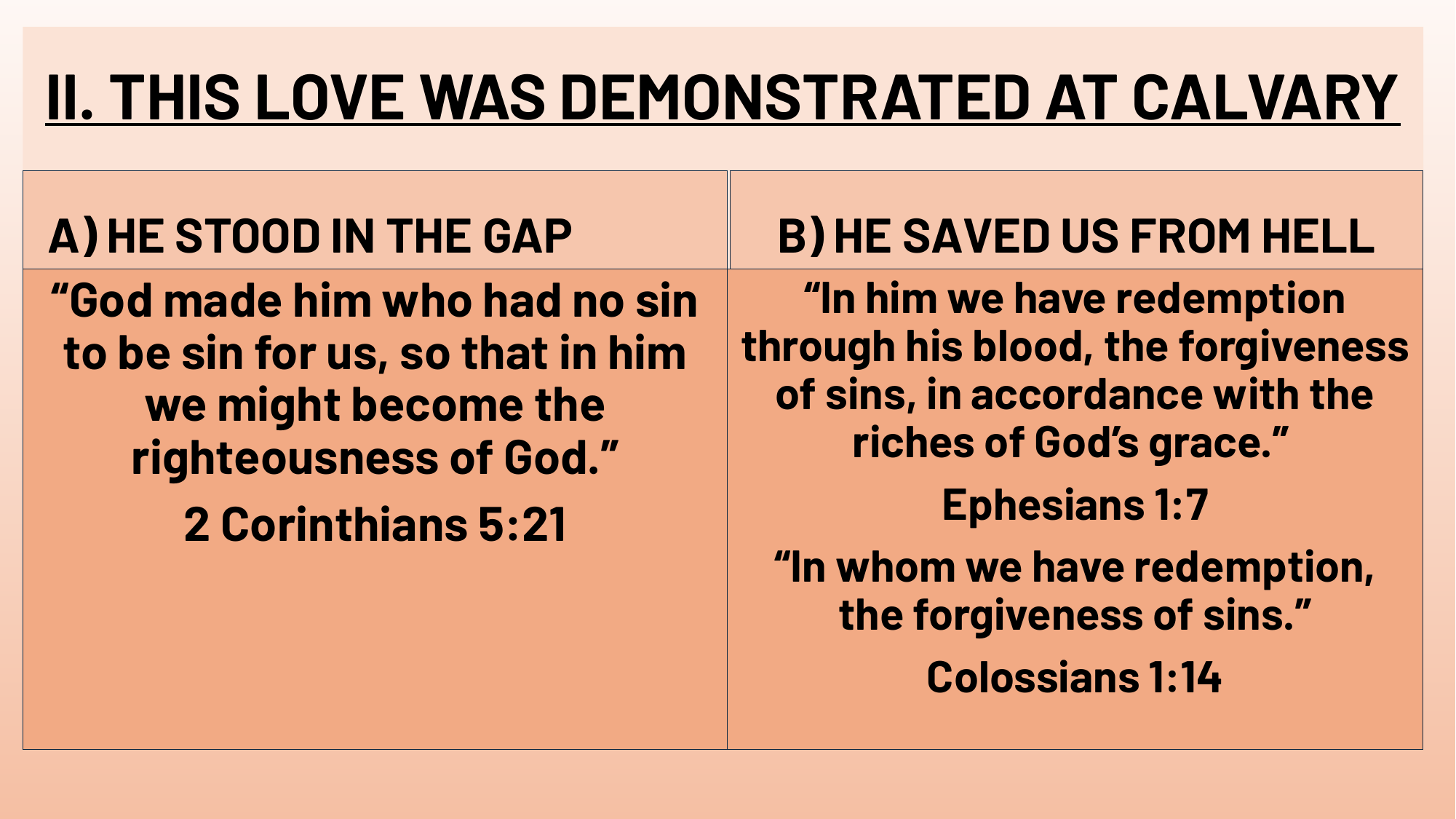

# II. THIS LOVE WAS DEMONSTRATED AT CALVARY
A) HE STOOD IN THE GAP
B) HE SAVED US FROM HELL
“God made him who had no sin to be sin for us, so that in him we might become the righteousness of God.”
2 Corinthians 5:21
“In him we have redemption through his blood, the forgiveness of sins, in accordance with the riches of God’s grace.”
Ephesians 1:7
“In whom we have redemption, the forgiveness of sins.”
Colossians 1:14